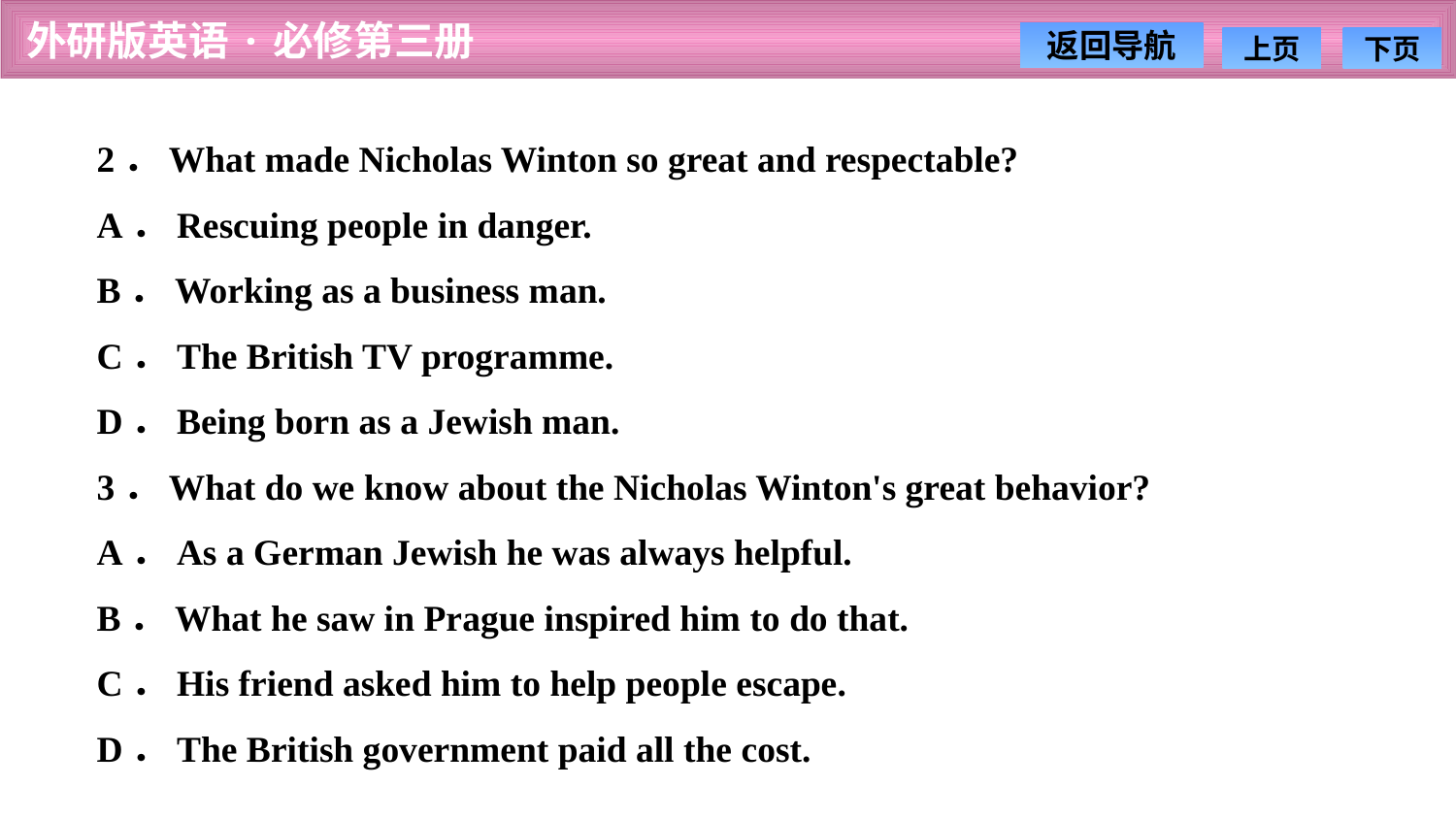

2．What made Nicholas Winton so great and respectable?
A．Rescuing people in danger.
B．Working as a business man.
C．The British TV programme.
D．Being born as a Jewish man.
3．What do we know about the Nicholas Winton's great behavior?
A．As a German Jewish he was always helpful.
B．What he saw in Prague inspired him to do that.
C．His friend asked him to help people escape.
D．The British government paid all the cost.